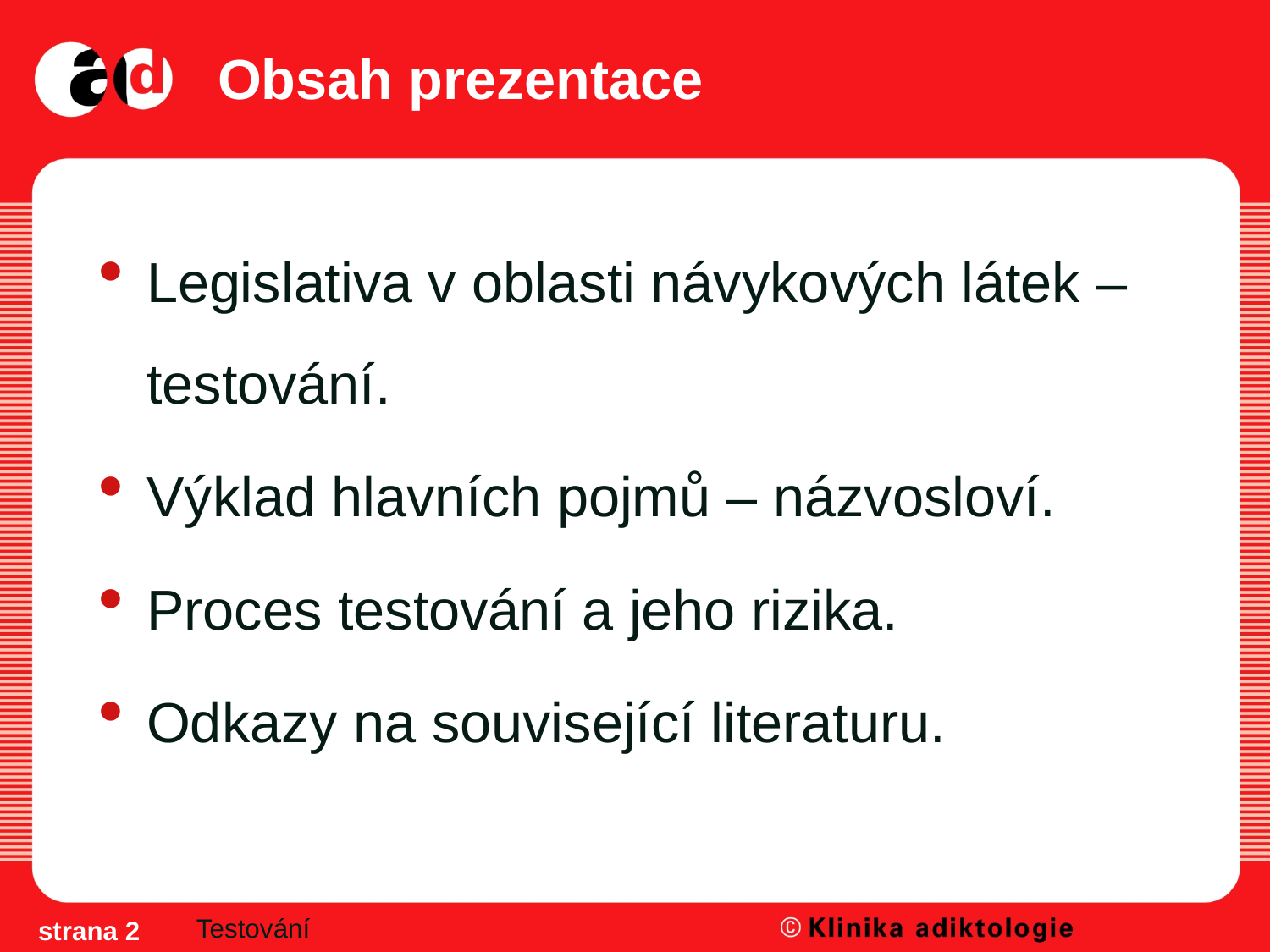

# Obsah prezentace
Legislativa v oblasti návykových látek – testování.
Výklad hlavních pojmů – názvosloví.
Proces testování a jeho rizika.
Odkazy na související literaturu.
Testování
strana 2